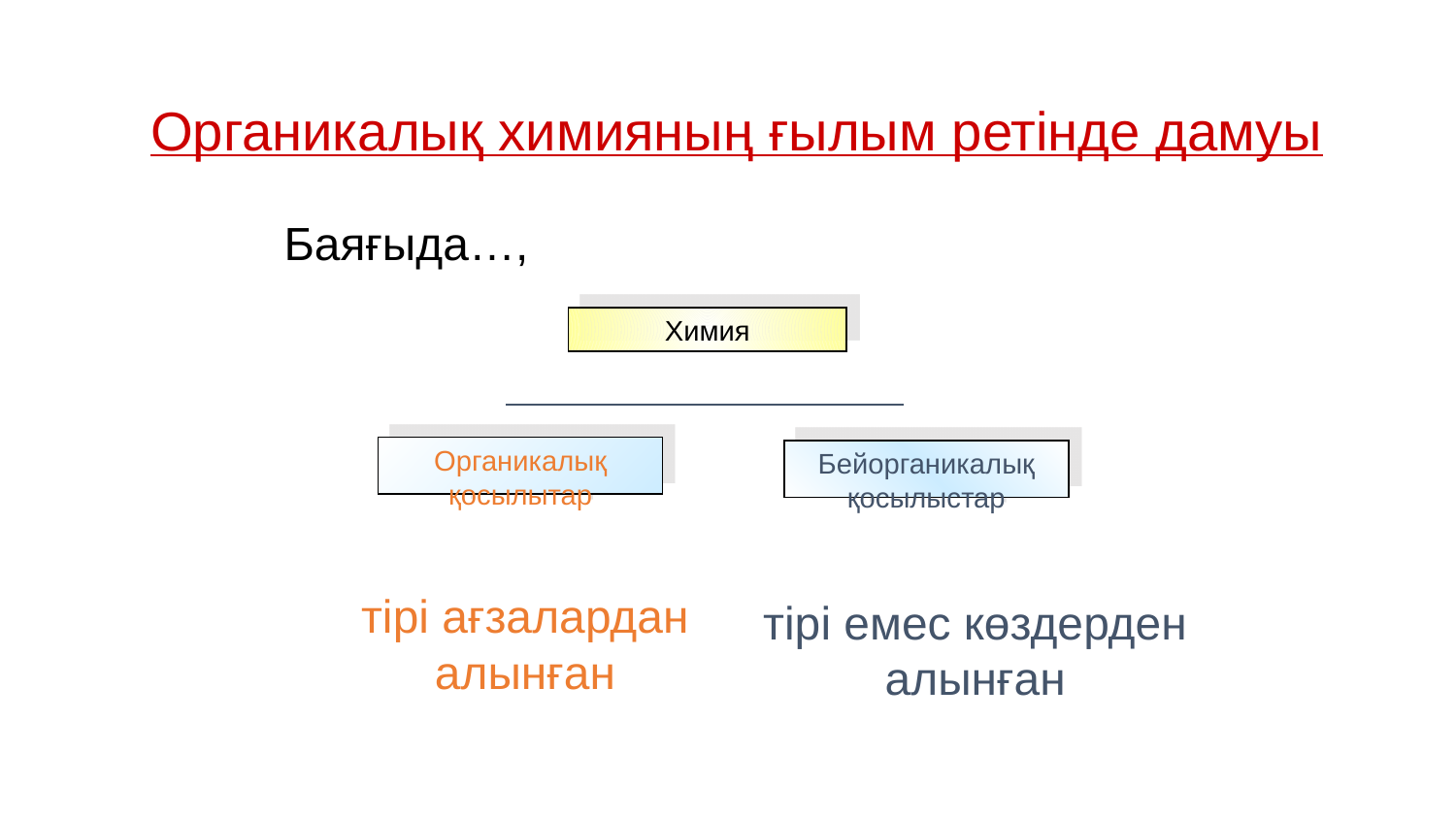

Органикалық химияның ғылым ретінде дамуы
Баяғыда…,
Химия
Органикалық қосылытар
тірі ағзалардан алынған
Бейорганикалық қосылыстар
тірі емес көздерден алынған